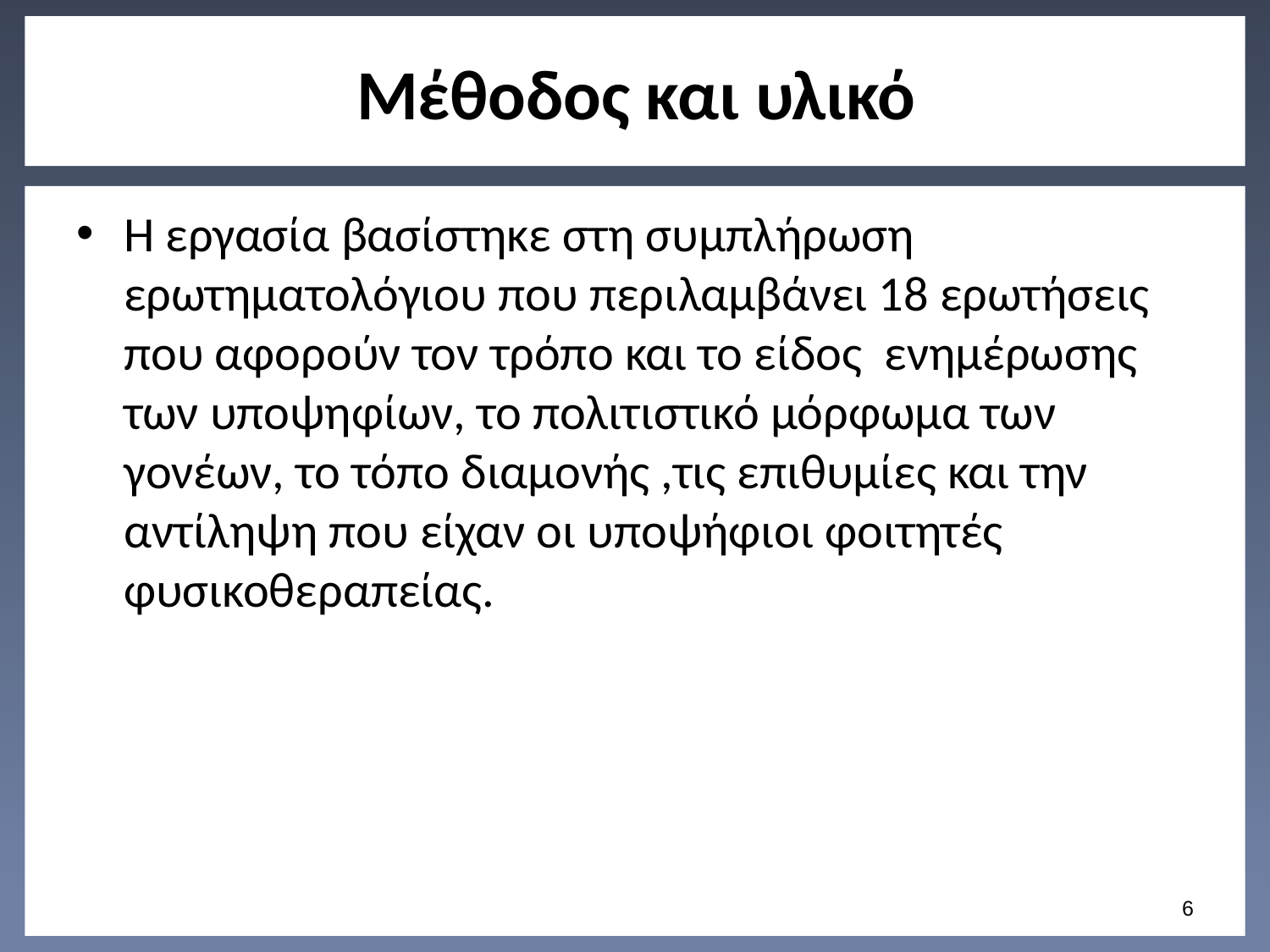

# Μέθοδος και υλικό
Η εργασία βασίστηκε στη συμπλήρωση ερωτηματολόγιου που περιλαμβάνει 18 ερωτήσεις που αφορούν τον τρόπο και το είδος  ενημέρωσης των υποψηφίων, το πολιτιστικό μόρφωμα των γονέων, το τόπο διαμονής ,τις επιθυμίες και την αντίληψη που είχαν οι υποψήφιοι φοιτητές φυσικοθεραπείας.
6